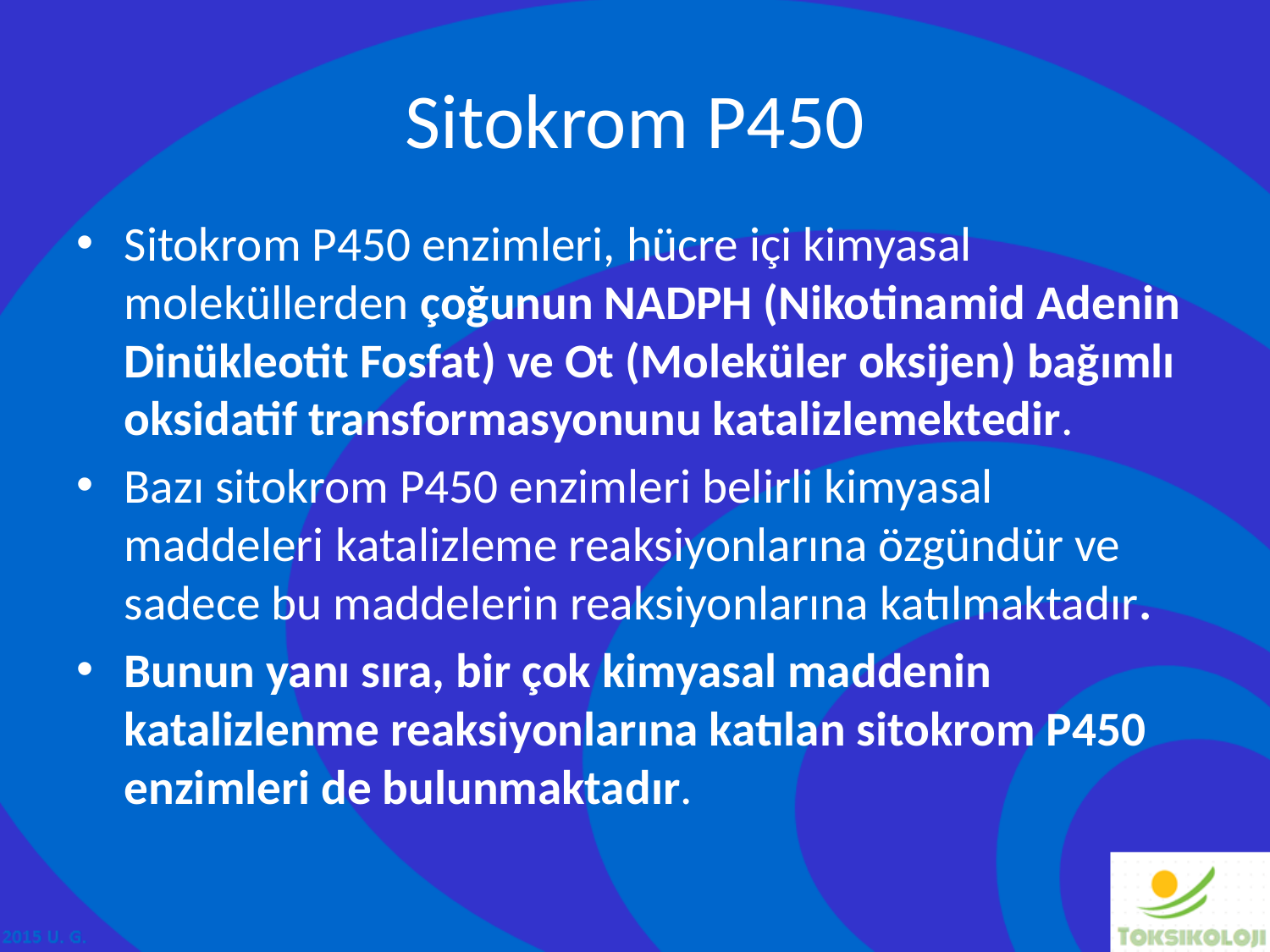

# Sitokrom P450
Sitokrom P450 enzimleri, hücre içi kimyasal moleküllerden çoğunun NADPH (Nikotinamid Adenin Dinükleotit Fosfat) ve Ot (Moleküler oksijen) bağımlı oksidatif transformasyonunu katalizlemektedir.
Bazı sitokrom P450 enzimleri belirli kimyasal maddeleri katalizleme reaksiyonlarına özgündür ve sadece bu maddelerin reaksiyonlarına katılmaktadır.
Bunun yanı sıra, bir çok kimyasal maddenin katalizlenme reaksiyonlarına katılan sitokrom P450 enzimleri de bulunmaktadır.